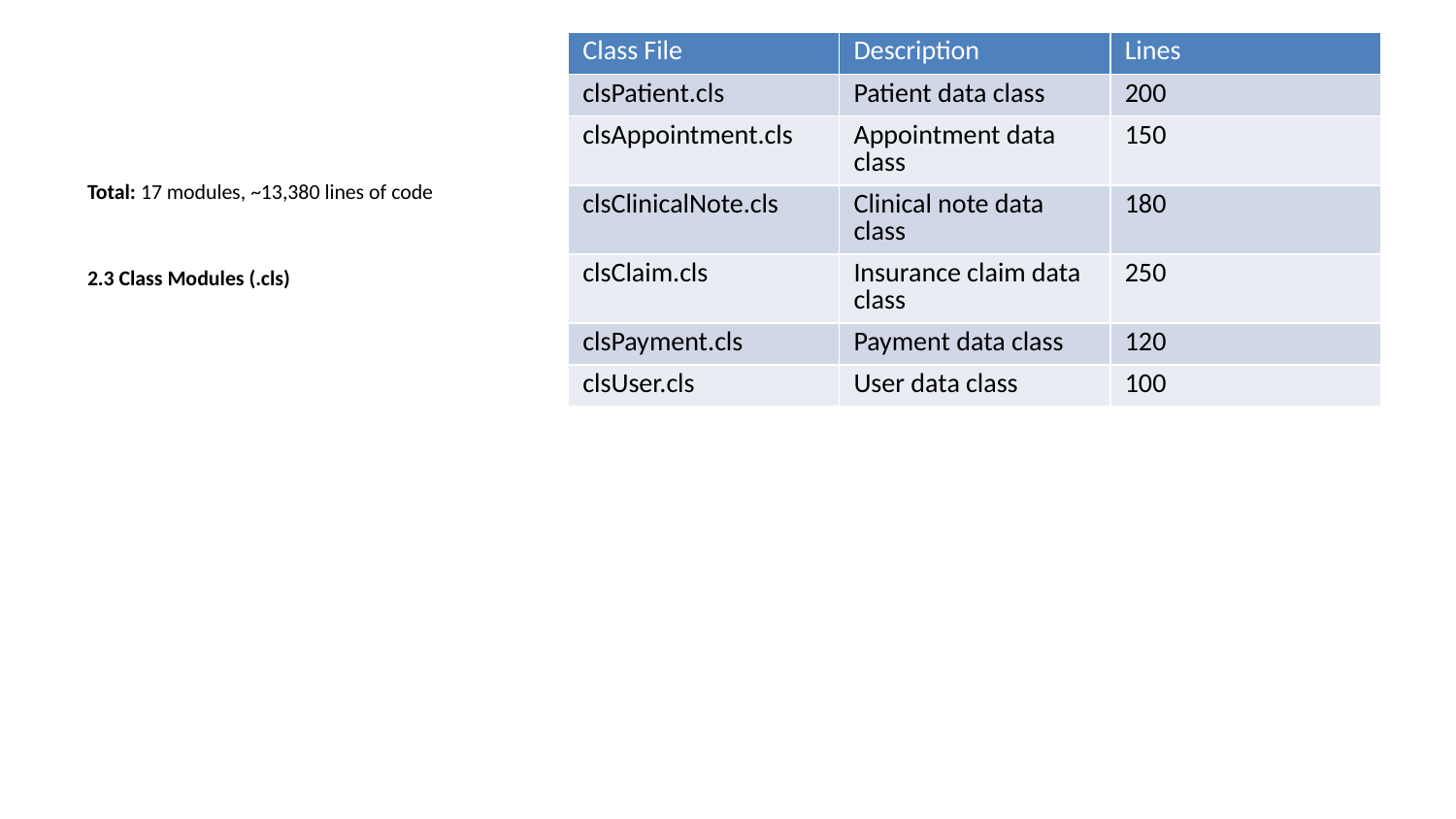

| Class File | Description | Lines |
| --- | --- | --- |
| clsPatient.cls | Patient data class | 200 |
| clsAppointment.cls | Appointment data class | 150 |
| clsClinicalNote.cls | Clinical note data class | 180 |
| clsClaim.cls | Insurance claim data class | 250 |
| clsPayment.cls | Payment data class | 120 |
| clsUser.cls | User data class | 100 |
Total: 17 modules, ~13,380 lines of code
2.3 Class Modules (.cls)